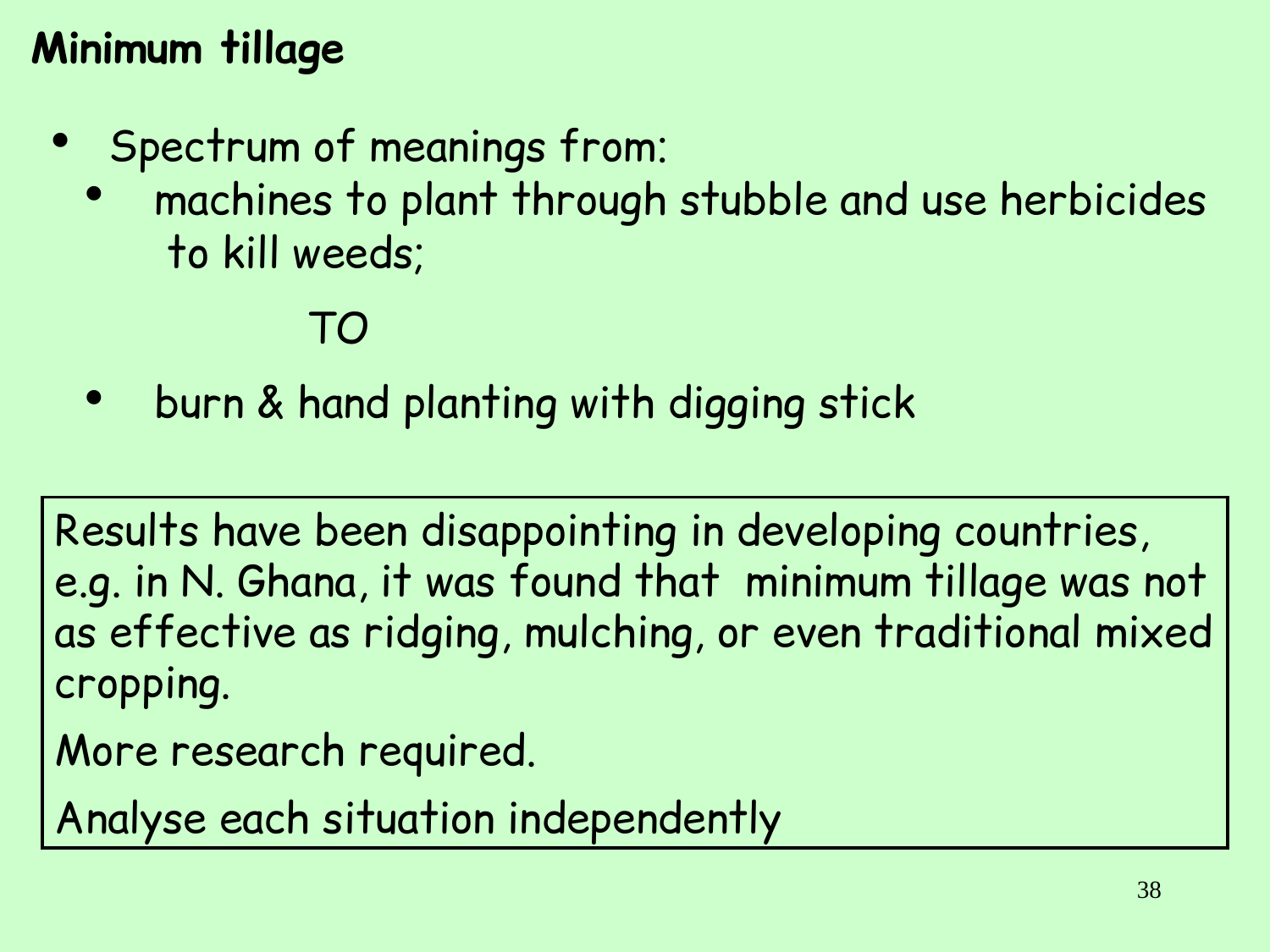

Minimum tillage
  Spectrum of meanings from:
   machines to plant through stubble and use herbicides
    to kill weeds;

TO

   burn & hand planting with digging stick
Results have been disappointing in developing countries, e.g. in N. Ghana, it was found that  minimum tillage was not
as effective as ridging, mulching, or even traditional mixed cropping.

More research required.

Analyse each situation independently
38